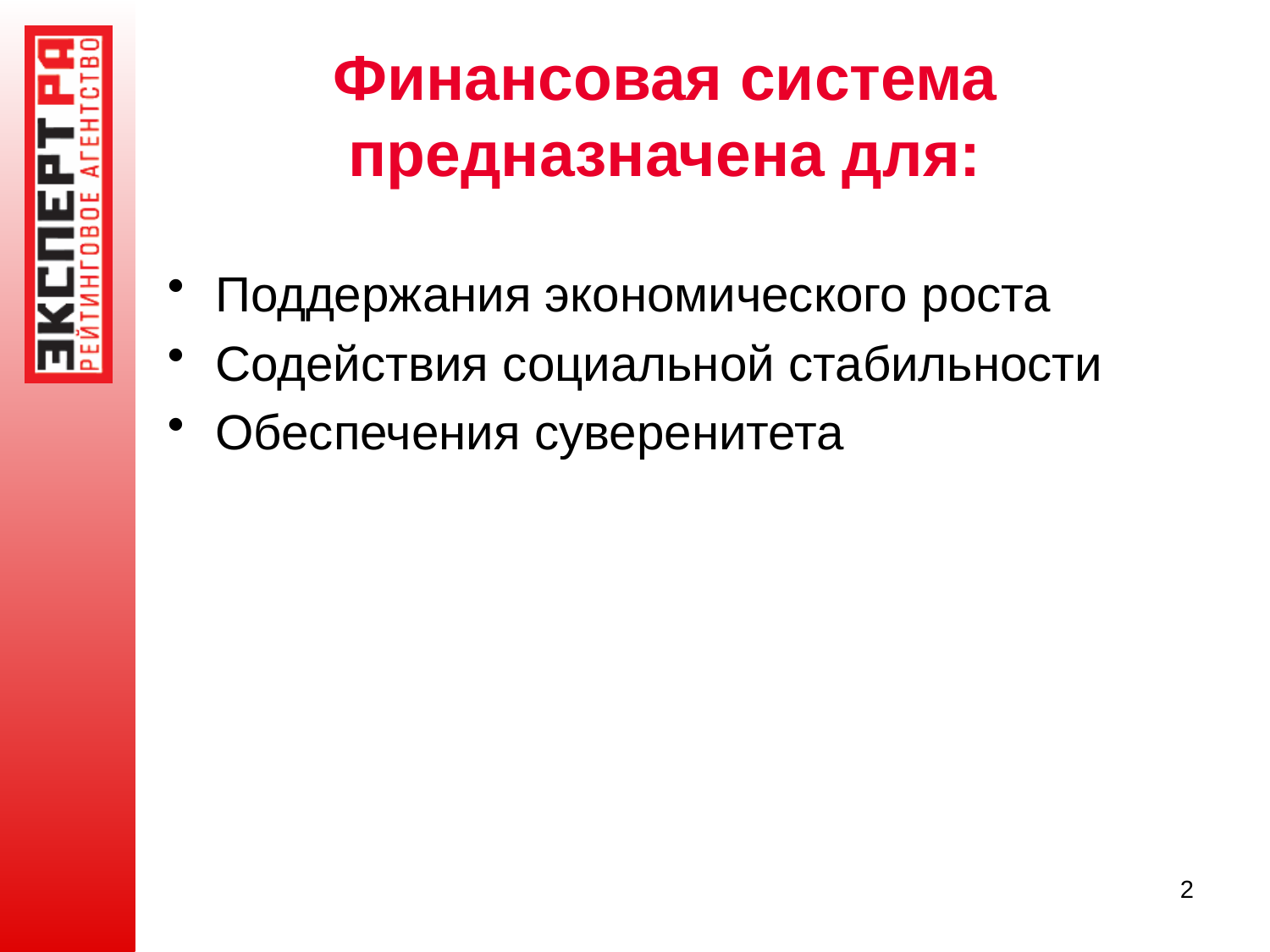

# Финансовая система предназначена для:
Поддержания экономического роста
Содействия социальной стабильности
Обеспечения суверенитета
2